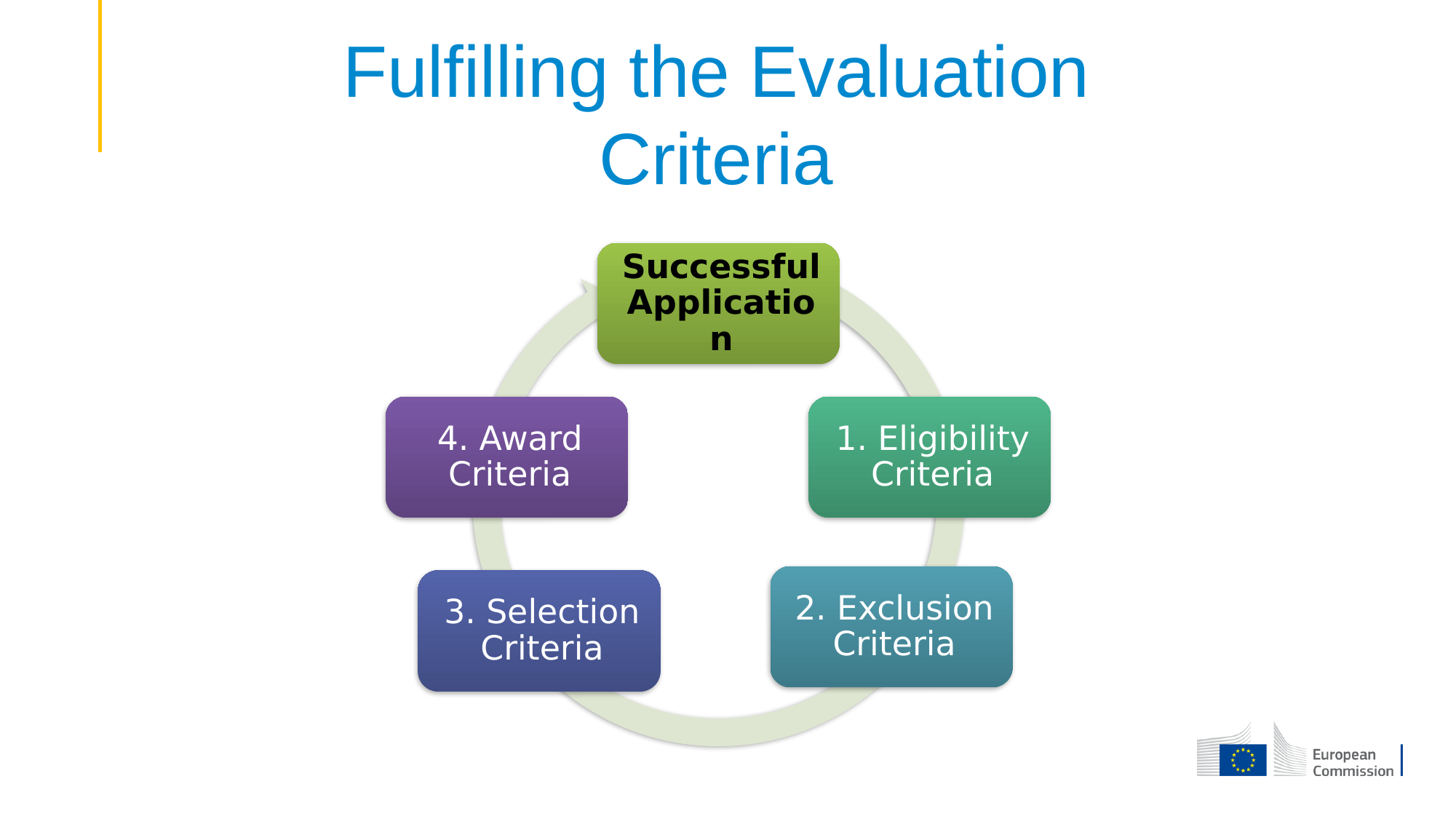

Fulfilling the Evaluation Criteria
Successful Application
1. Eligibility Criteria
2. Exclusion Criteria
3. Selection Criteria
4. Award Criteria